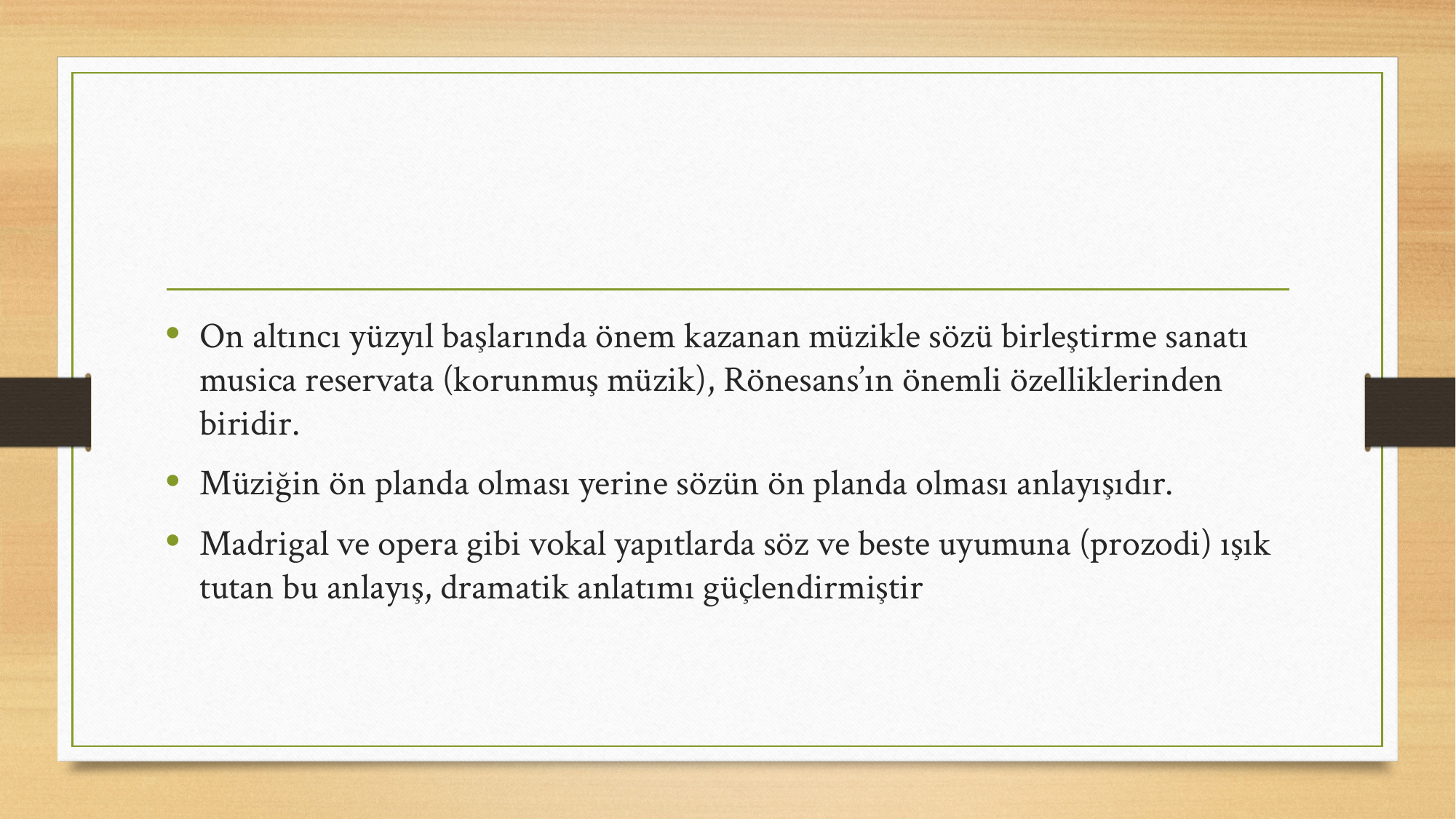

#
On altıncı yüzyıl başlarında önem kazanan müzikle sözü birleştirme sanatı musica reservata (korunmuş müzik), Rönesans’ın önemli özelliklerinden biridir.
Müziğin ön planda olması yerine sözün ön planda olması anlayışıdır.
Madrigal ve opera gibi vokal yapıtlarda söz ve beste uyumuna (prozodi) ışık tutan bu anlayış, dramatik anlatımı güçlendirmiştir